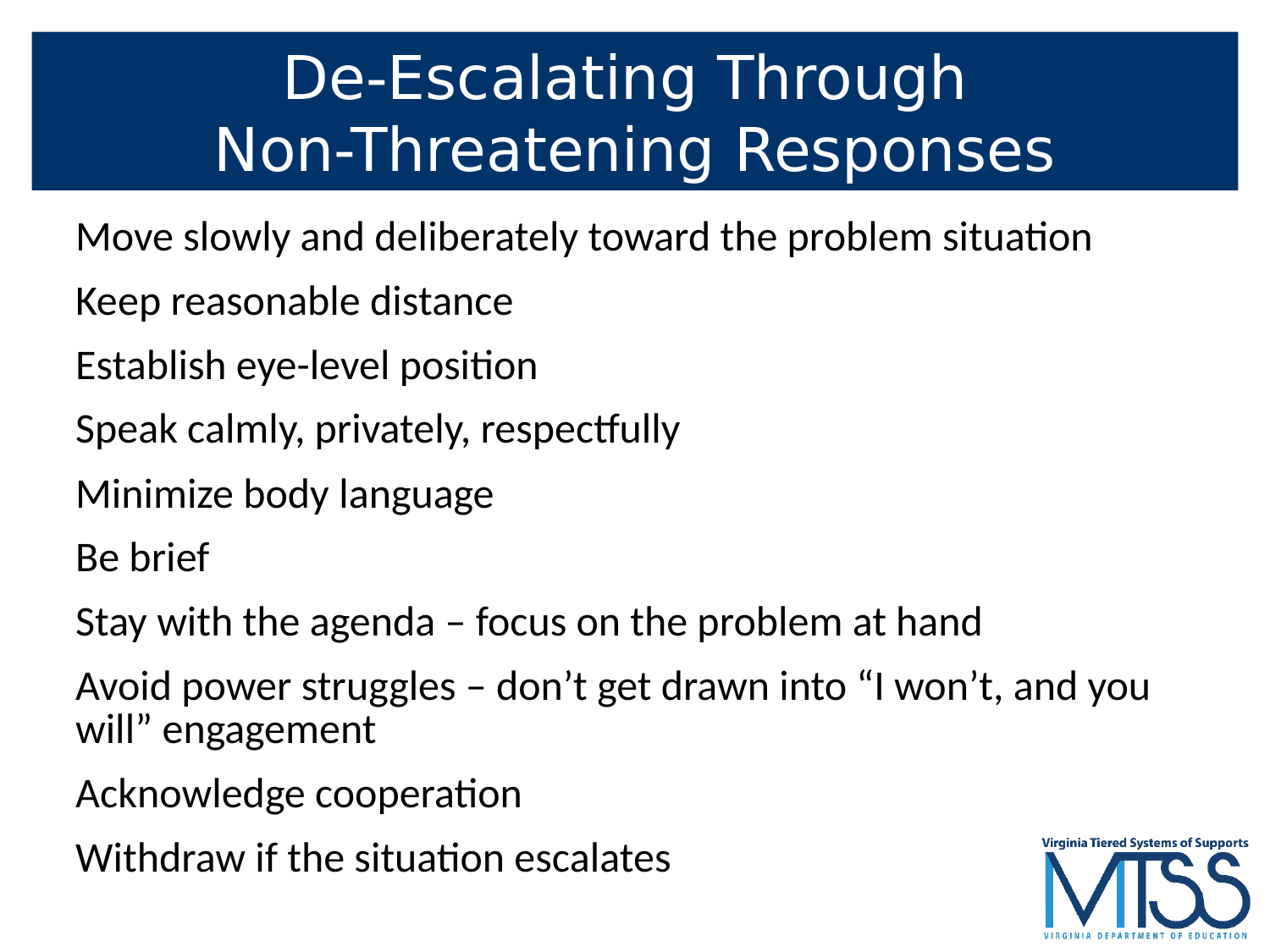

# De-Escalating Through
Non-Threatening Responses
Move slowly and deliberately toward the problem situation
Keep reasonable distance
Establish eye-level position
Speak calmly, privately, respectfully
Minimize body language
Be brief
Stay with the agenda – focus on the problem at hand
Avoid power struggles – don’t get drawn into “I won’t, and you will” engagement
Acknowledge cooperation
Withdraw if the situation escalates